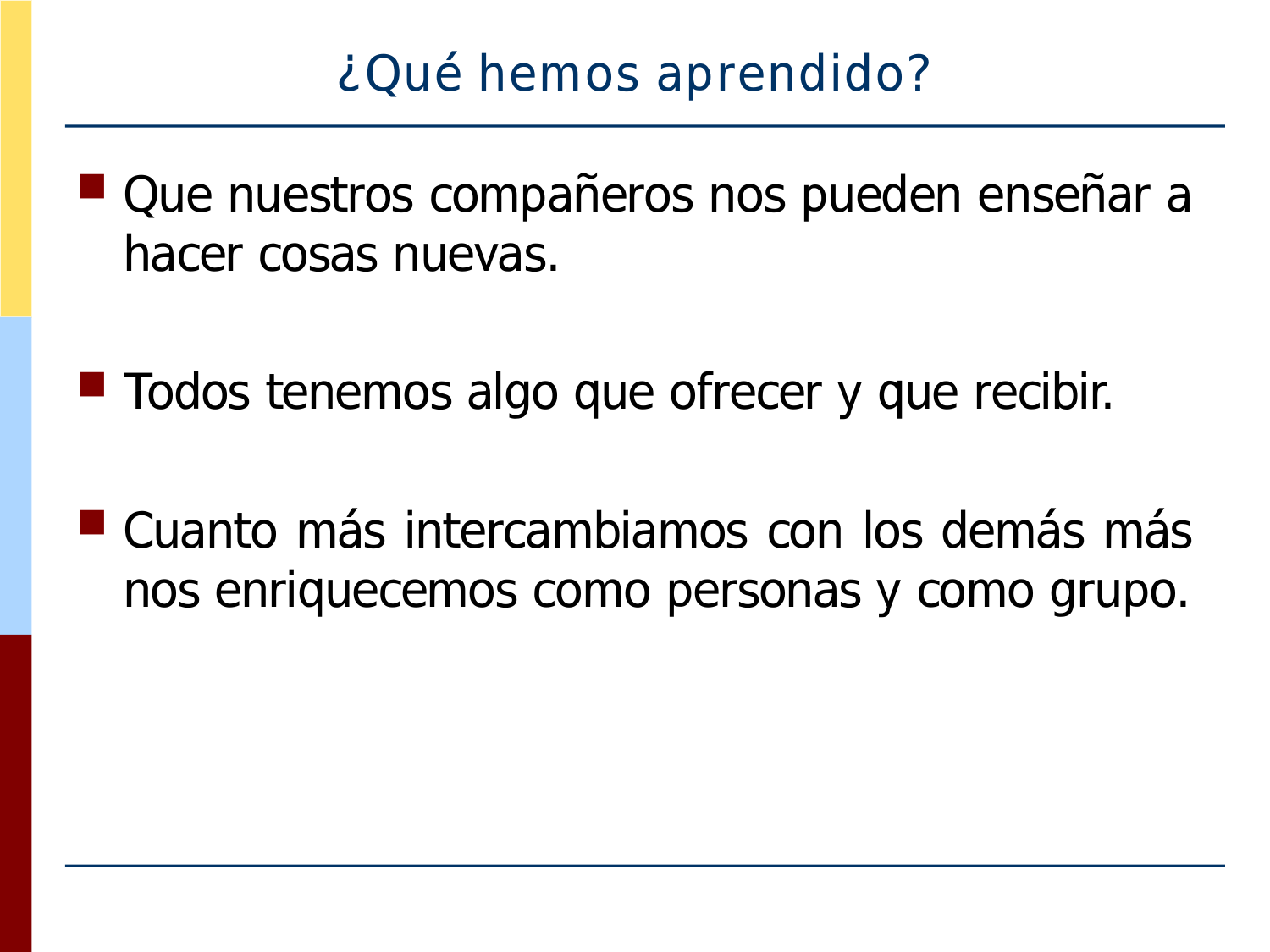

# ¿Qué hemos aprendido?
Que nuestros compañeros nos pueden enseñar a hacer cosas nuevas.

Todos tenemos algo que ofrecer y que recibir.

Cuanto más intercambiamos con los demás más nos enriquecemos como personas y como grupo.